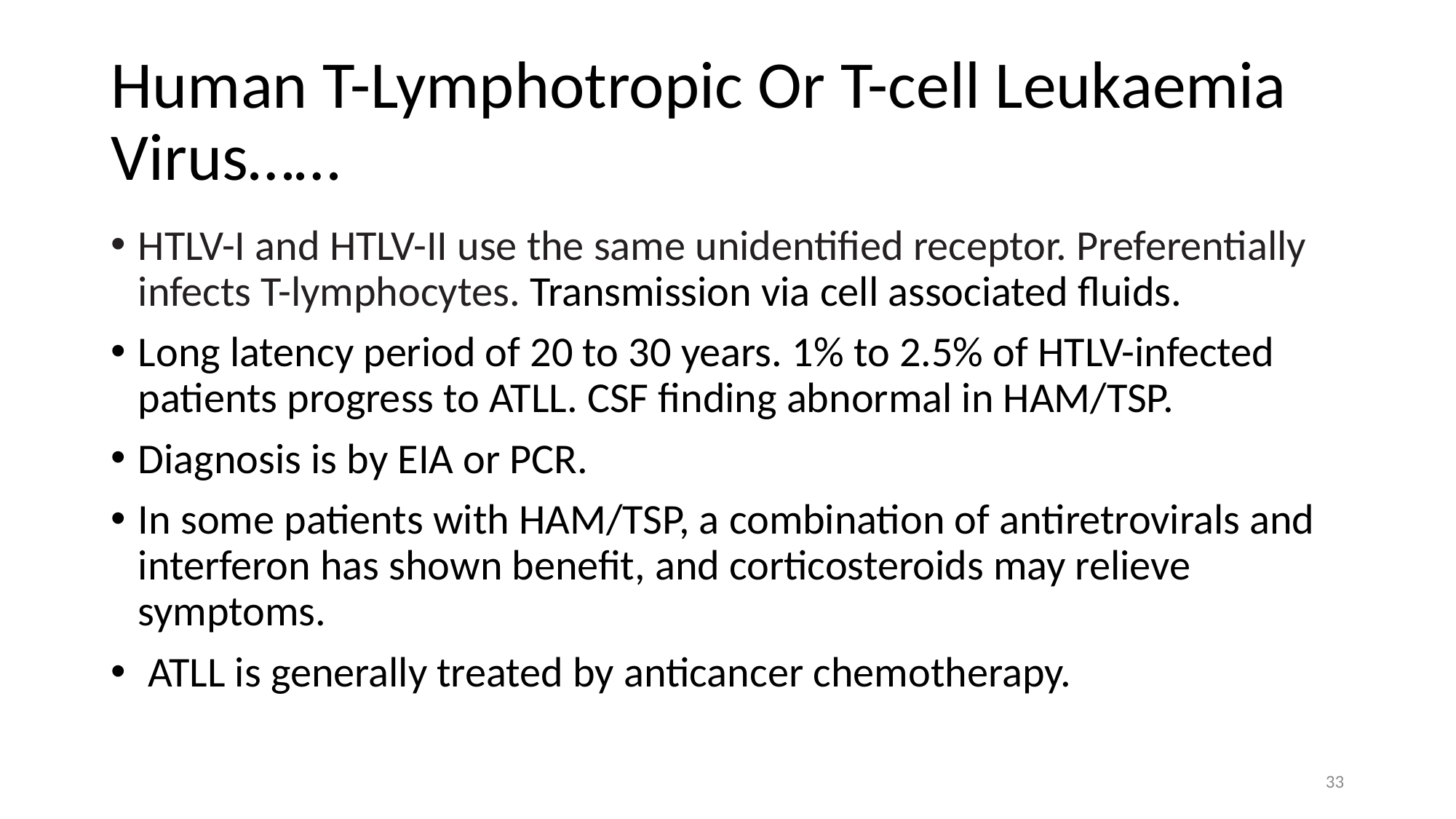

# Human T-Lymphotropic Or T-cell Leukaemia Virus……
HTLV-I and HTLV-II use the same unidentified receptor. Preferentially infects T-lymphocytes. Transmission via cell associated fluids.
Long latency period of 20 to 30 years. 1% to 2.5% of HTLV-infected patients progress to ATLL. CSF finding abnormal in HAM/TSP.
Diagnosis is by EIA or PCR.
In some patients with HAM/TSP, a combination of antiretrovirals and interferon has shown benefit, and corticosteroids may relieve symptoms.
 ATLL is generally treated by anticancer chemotherapy.

33